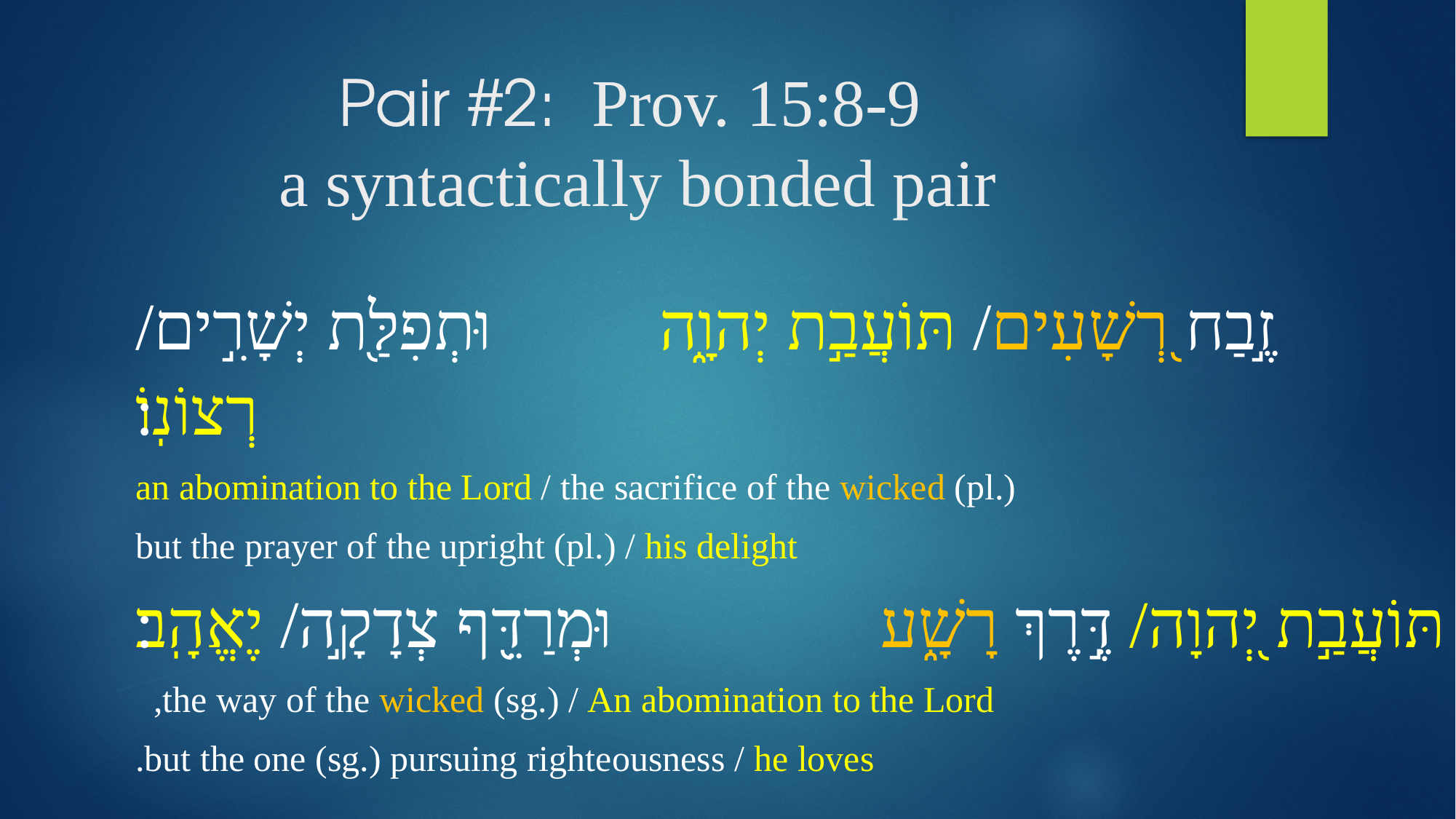

# Pair #2:  Prov. 15:8-9 a syntactically bonded pair
  	    זֶ֣בַח רְ֭שָׁעִים/ תּוֹעֲבַ֣ת יְהוָ֑ה          וּתְפִלַּ֖ת יְשָׁרִ֣ים/ רְצוֹנֽוֹ׃
                                            an abomination to the Lord / the sacrifice of the wicked (pl.)
 but the prayer of the upright (pl.) / his delight
	תּוֹעֲבַ֣ת יְ֭הוָה/ דֶּ֣רֶךְ רָשָׁ֑ע                וּמְרַדֵּ֖ף צְדָקָ֣ה/ יֶאֱהָֽב׃
                                                 the way of the wicked (sg.) / An abomination to the Lord,
 but the one (sg.) pursuing righteousness / he loves.